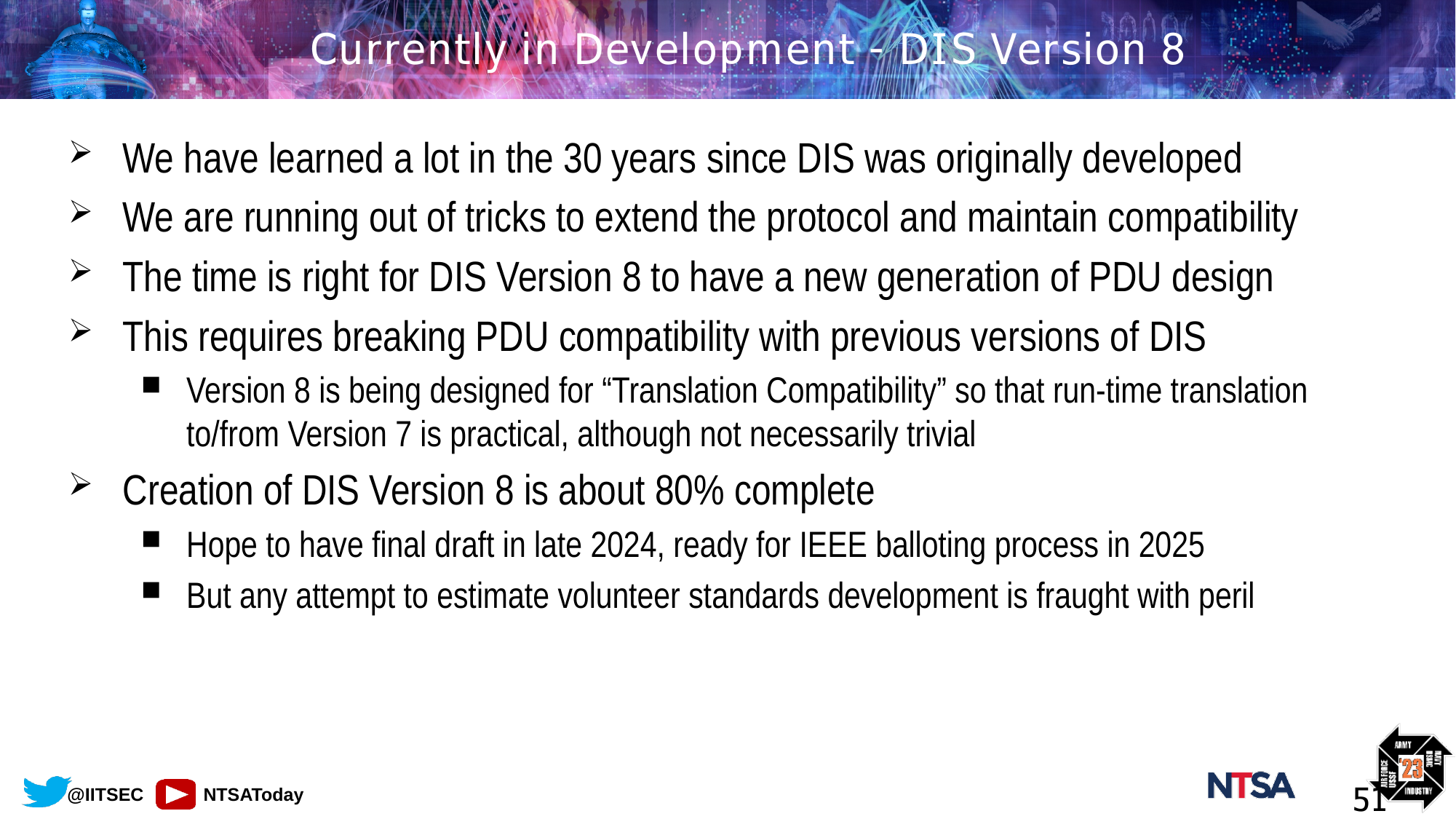

# Currently in Development - DIS Version 8
We have learned a lot in the 30 years since DIS was originally developed
We are running out of tricks to extend the protocol and maintain compatibility
The time is right for DIS Version 8 to have a new generation of PDU design
This requires breaking PDU compatibility with previous versions of DIS
Version 8 is being designed for “Translation Compatibility” so that run-time translation to/from Version 7 is practical, although not necessarily trivial
Creation of DIS Version 8 is about 80% complete
Hope to have final draft in late 2024, ready for IEEE balloting process in 2025
But any attempt to estimate volunteer standards development is fraught with peril

51